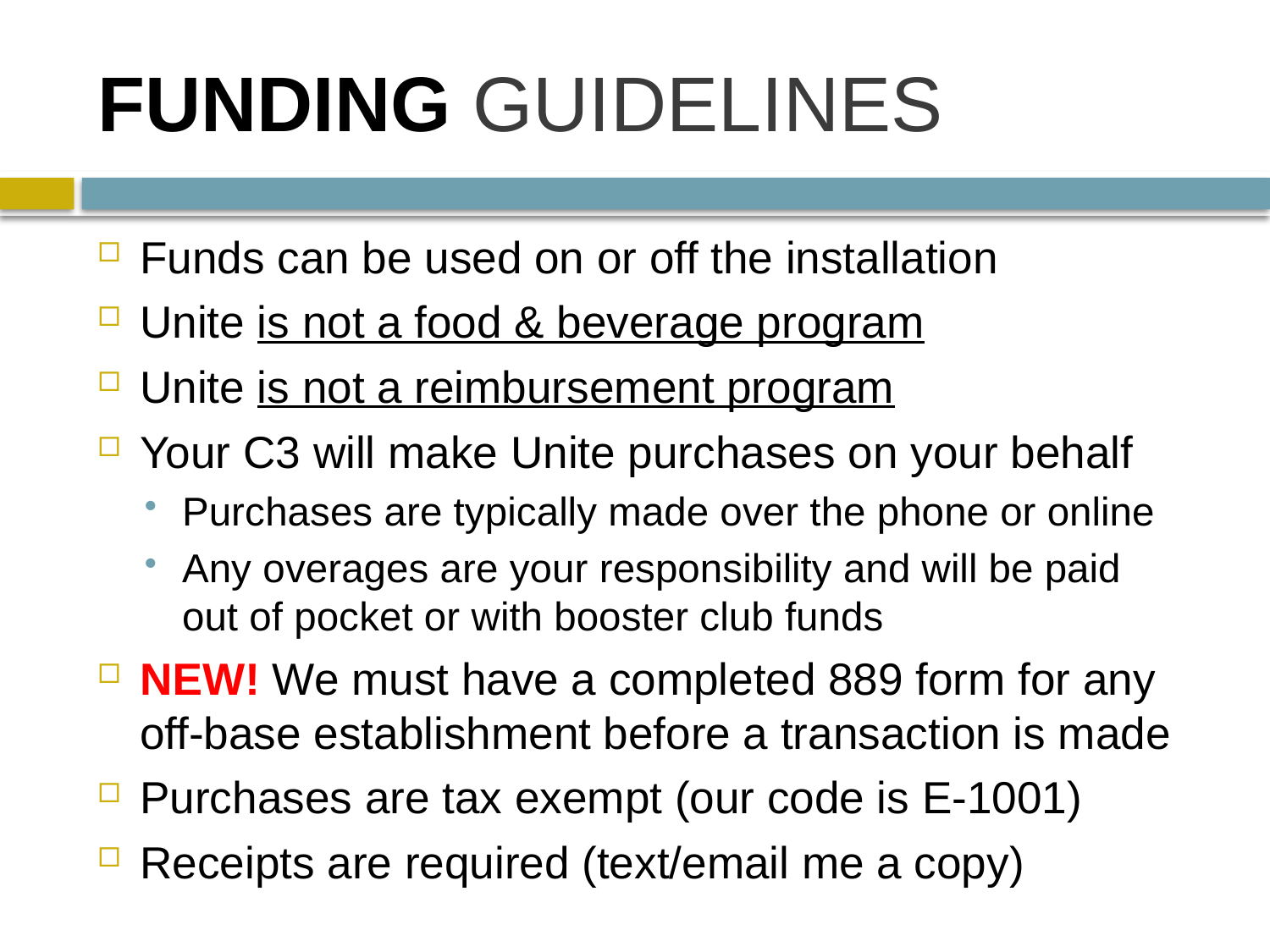

# FUNDING GUIDELINES
Funds can be used on or off the installation
Unite is not a food & beverage program
Unite is not a reimbursement program
Your C3 will make Unite purchases on your behalf
Purchases are typically made over the phone or online
Any overages are your responsibility and will be paid out of pocket or with booster club funds
NEW! We must have a completed 889 form for any off-base establishment before a transaction is made
Purchases are tax exempt (our code is E-1001)
Receipts are required (text/email me a copy)